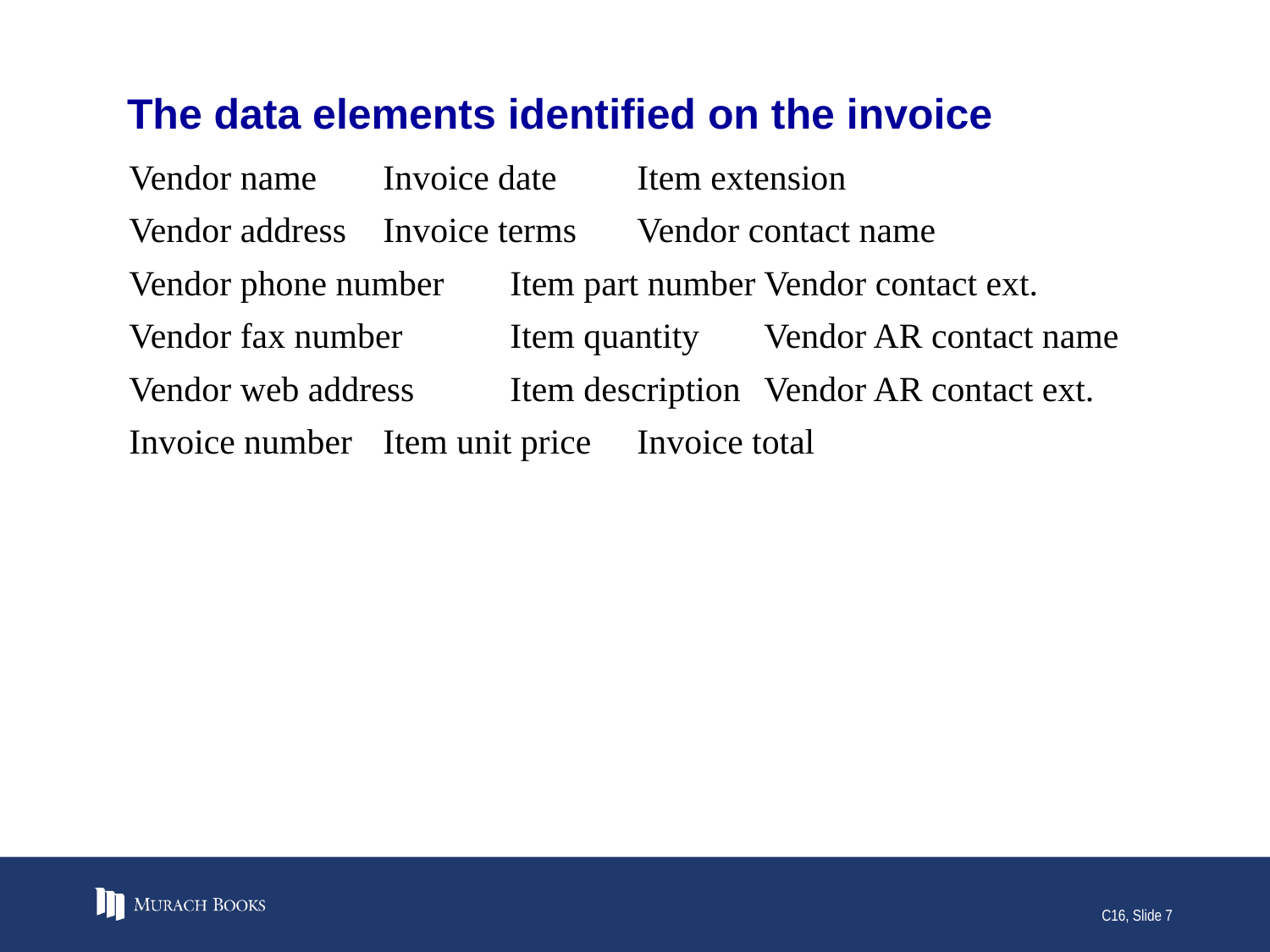

# The data elements identified on the invoice
Vendor name	Invoice date	Item extension
Vendor address	Invoice terms	Vendor contact name
Vendor phone number	Item part number	Vendor contact ext.
Vendor fax number	Item quantity	Vendor AR contact name
Vendor web address	Item description	Vendor AR contact ext.
Invoice number	Item unit price	Invoice total

C16, Slide 7